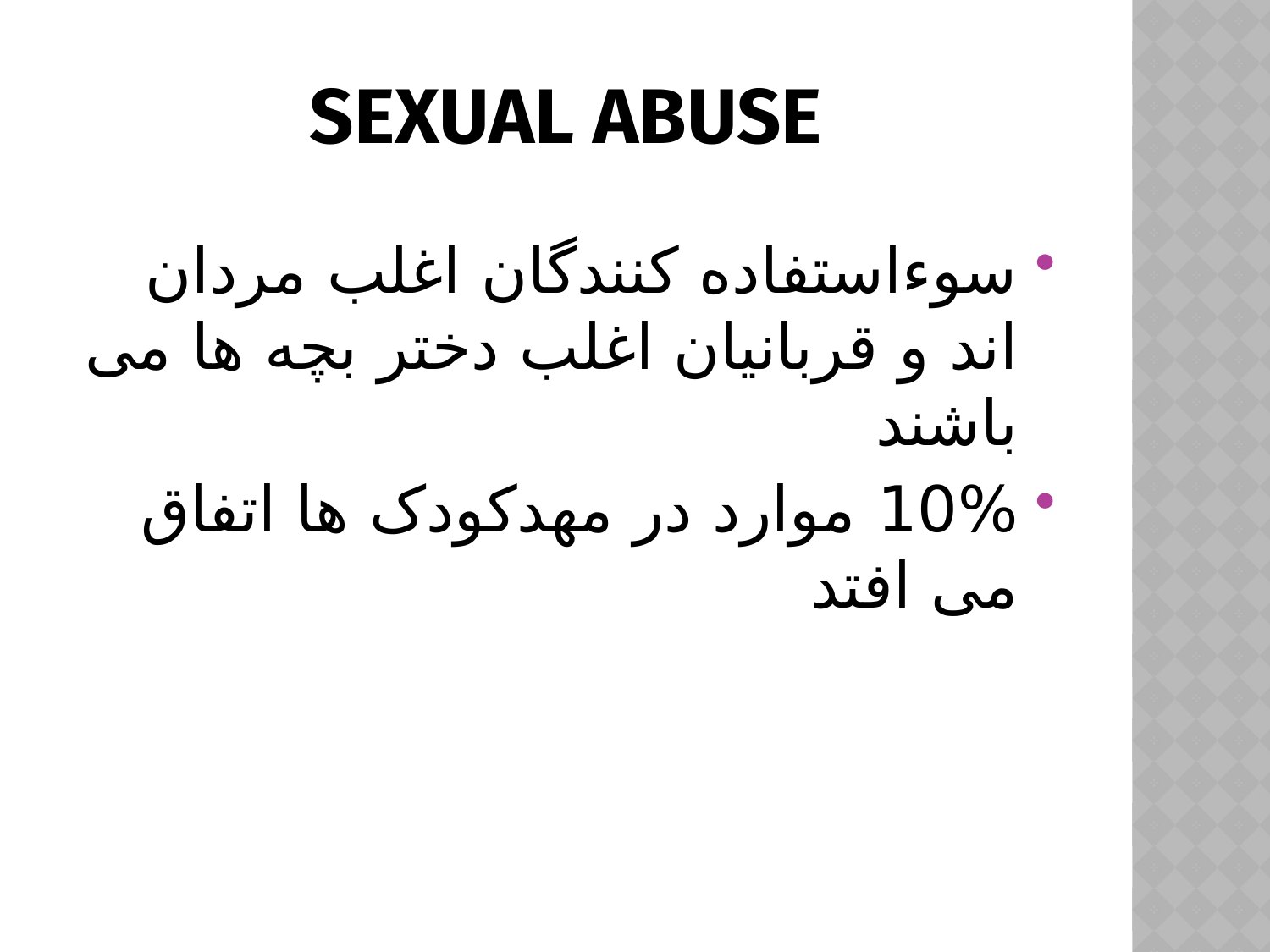

# Sexual Abuse
سوءاستفاده کنندگان اغلب مردان اند و قربانیان اغلب دختر بچه ها می باشند
10% موارد در مهدکودک ها اتفاق می افتد